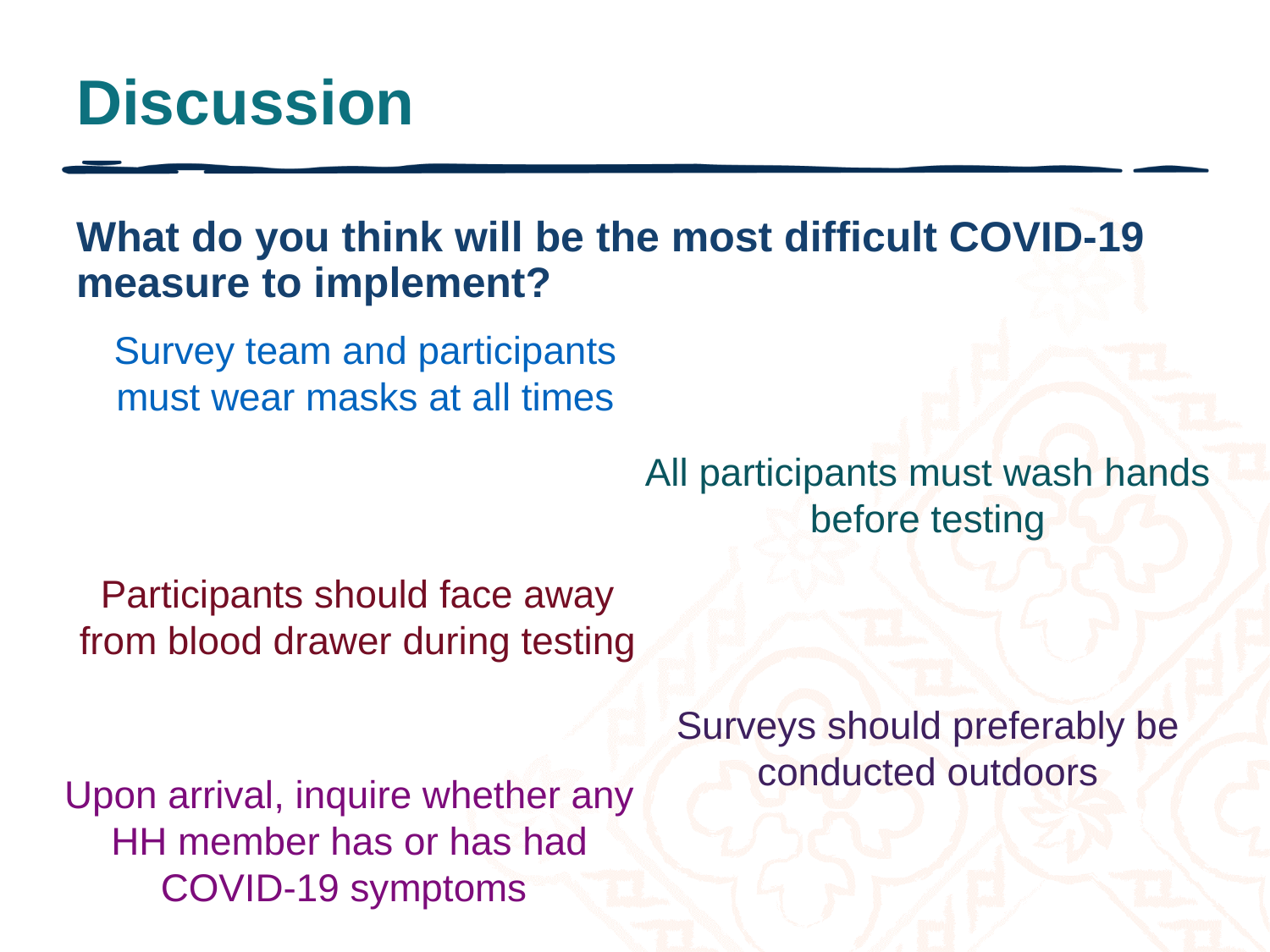

# Discussion
What do you think will be the most difficult COVID-19 measure to implement?

Survey team and participants must wear masks at all times
All participants must wash hands before testing
Participants should face away from blood drawer during testing
Surveys should preferably be conducted outdoors
Upon arrival, inquire whether any HH member has or has had COVID-19 symptoms